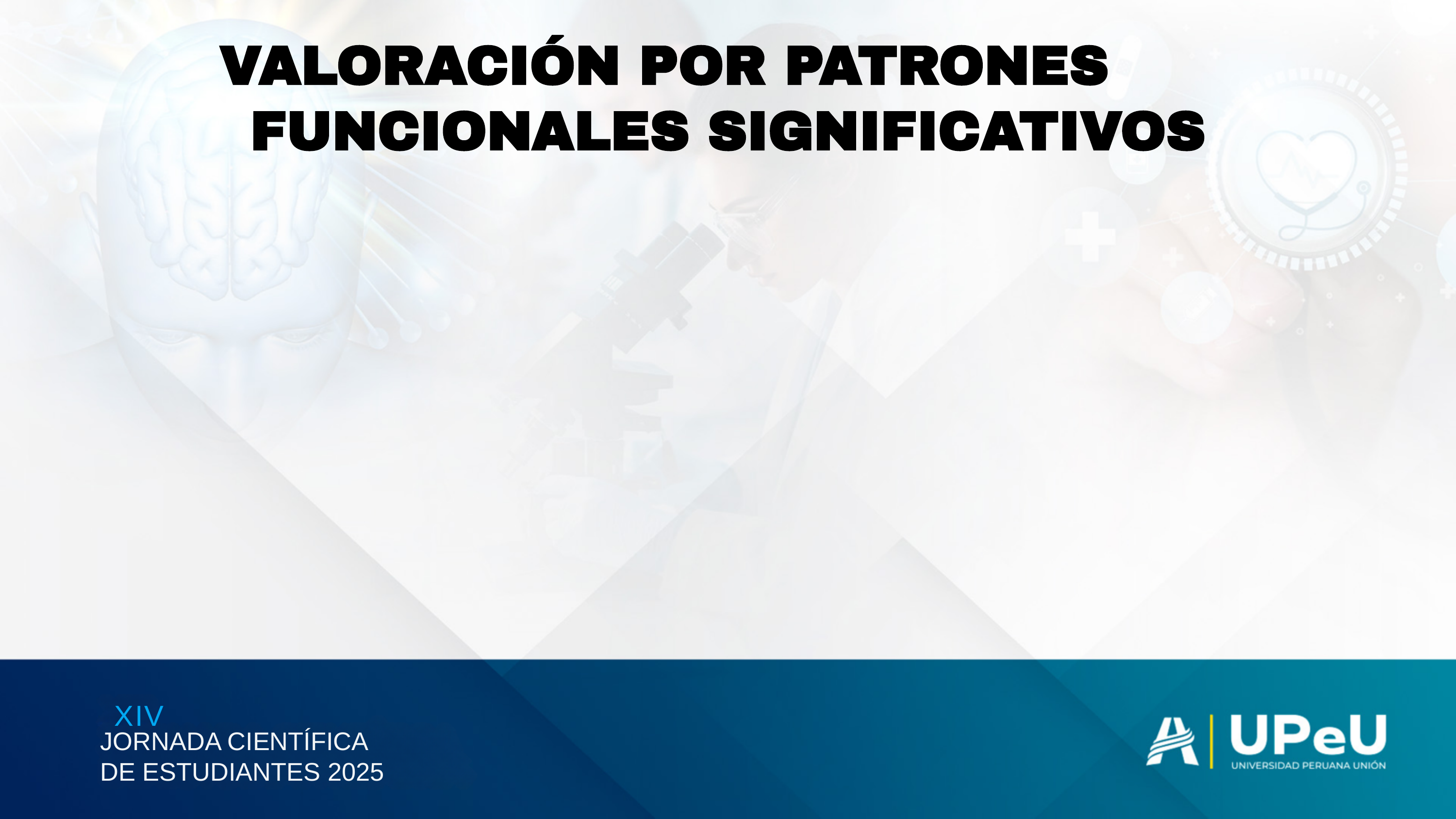

VALORACIÓN POR PATRONES        FUNCIONALES SIGNIFICATIVOS
XIV
JORNADA CIENTÍFICA
DE ESTUDIANTES 2025